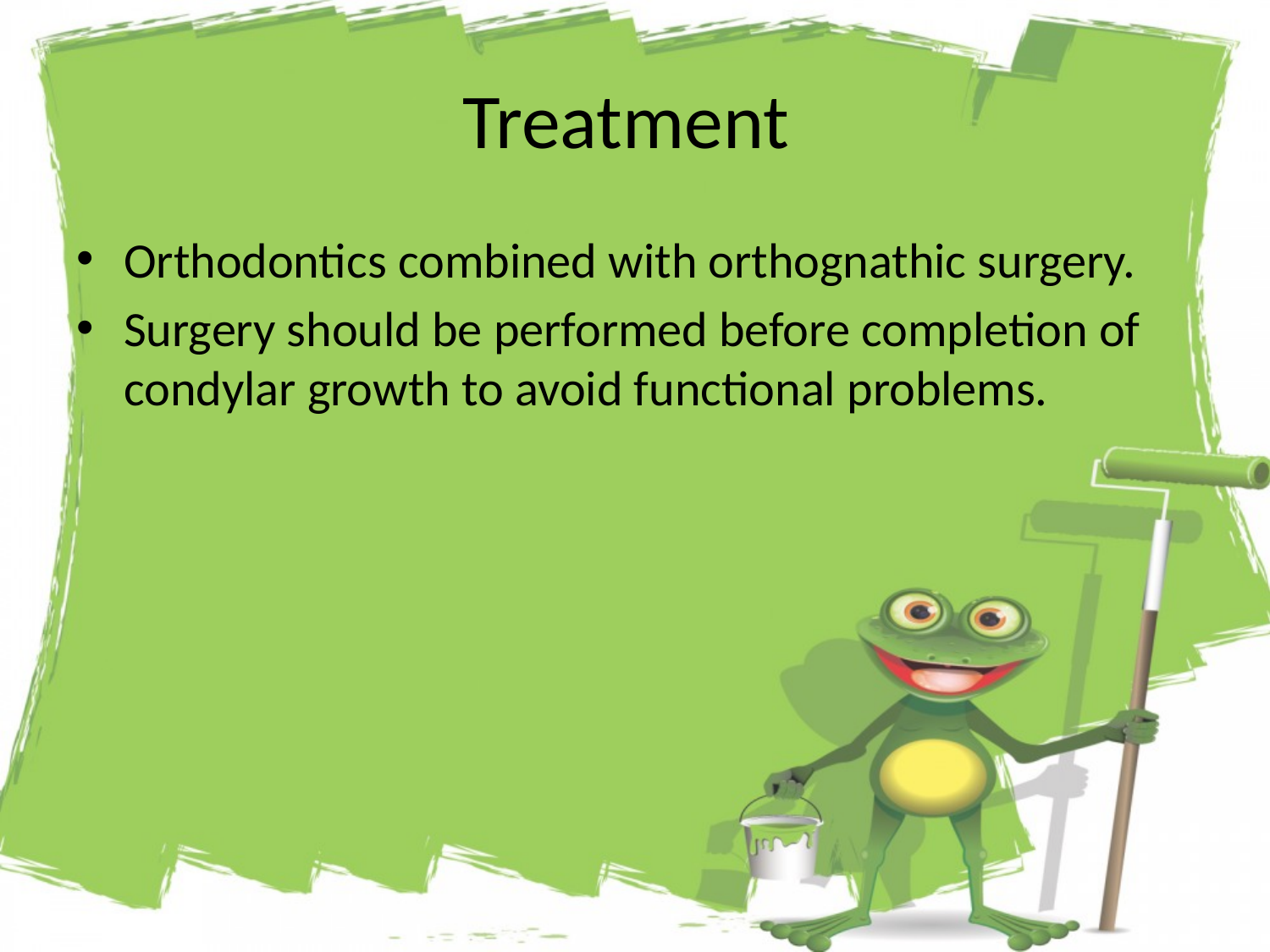

# Treatment
Orthodontics combined with orthognathic surgery.
Surgery should be performed before completion of condylar growth to avoid functional problems.